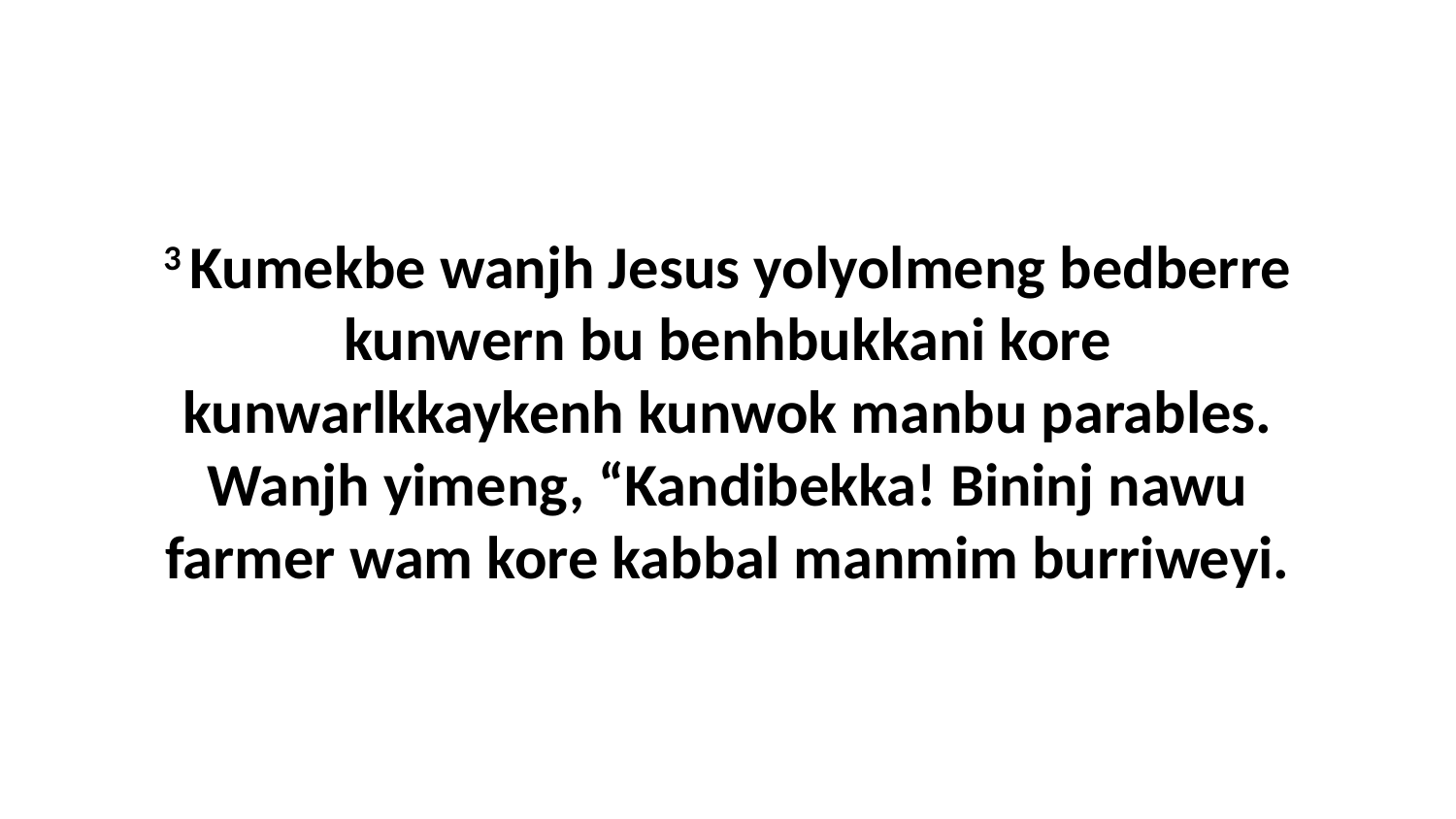

3 Kumekbe wanjh Jesus yolyolmeng bedberre kunwern bu benhbukkani kore kunwarlkkaykenh kunwok manbu parables. Wanjh yimeng, “Kandibekka! Bininj nawu farmer wam kore kabbal manmim burriweyi.